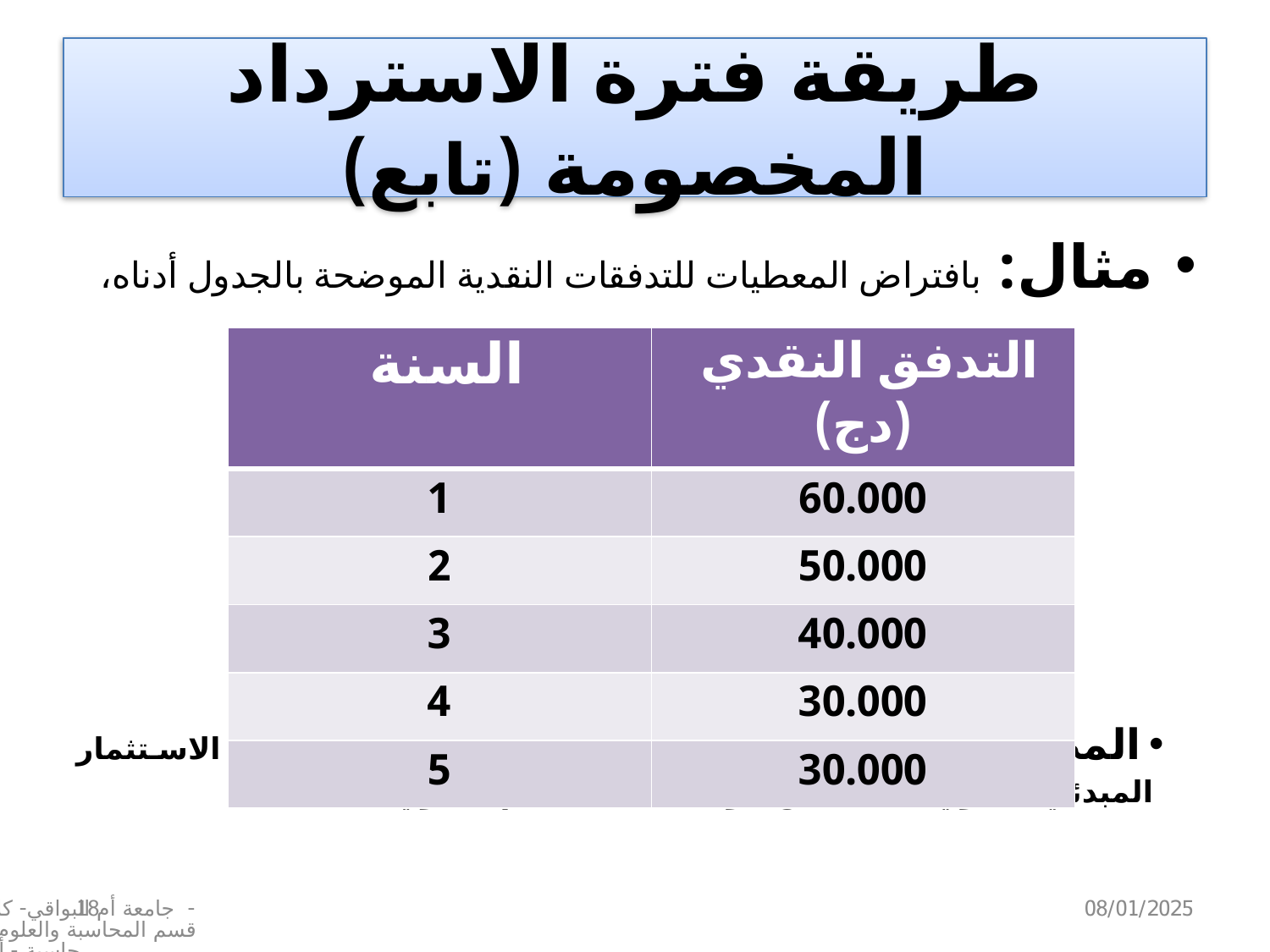

# طريقة فترة الاسترداد المخصومة (تابع)
مثال: بافتراض المعطيات للتدفقات النقدية الموضحة بالجدول أدناه،

المطلوب : حساب فترة الاسترداد المخصومة إذا علمت أن الاستثمار المبدئي يساوي 150.000 دج ، وأن معدل الخصم يساوي 10 %.

| السنة | التدفق النقدي (دج) |
| --- | --- |
| 1 | 60.000 |
| 2 | 50.000 |
| 3 | 40.000 |
| 4 | 30.000 |
| 5 | 30.000 |
18
جامعة أم البواقي- كلية العلوم الاقتصادية  - قسم المحاسبة والعلوم  المالية – سنة 3 محاسبة - أ. د. عبدالجليل بوداح
08/01/2025